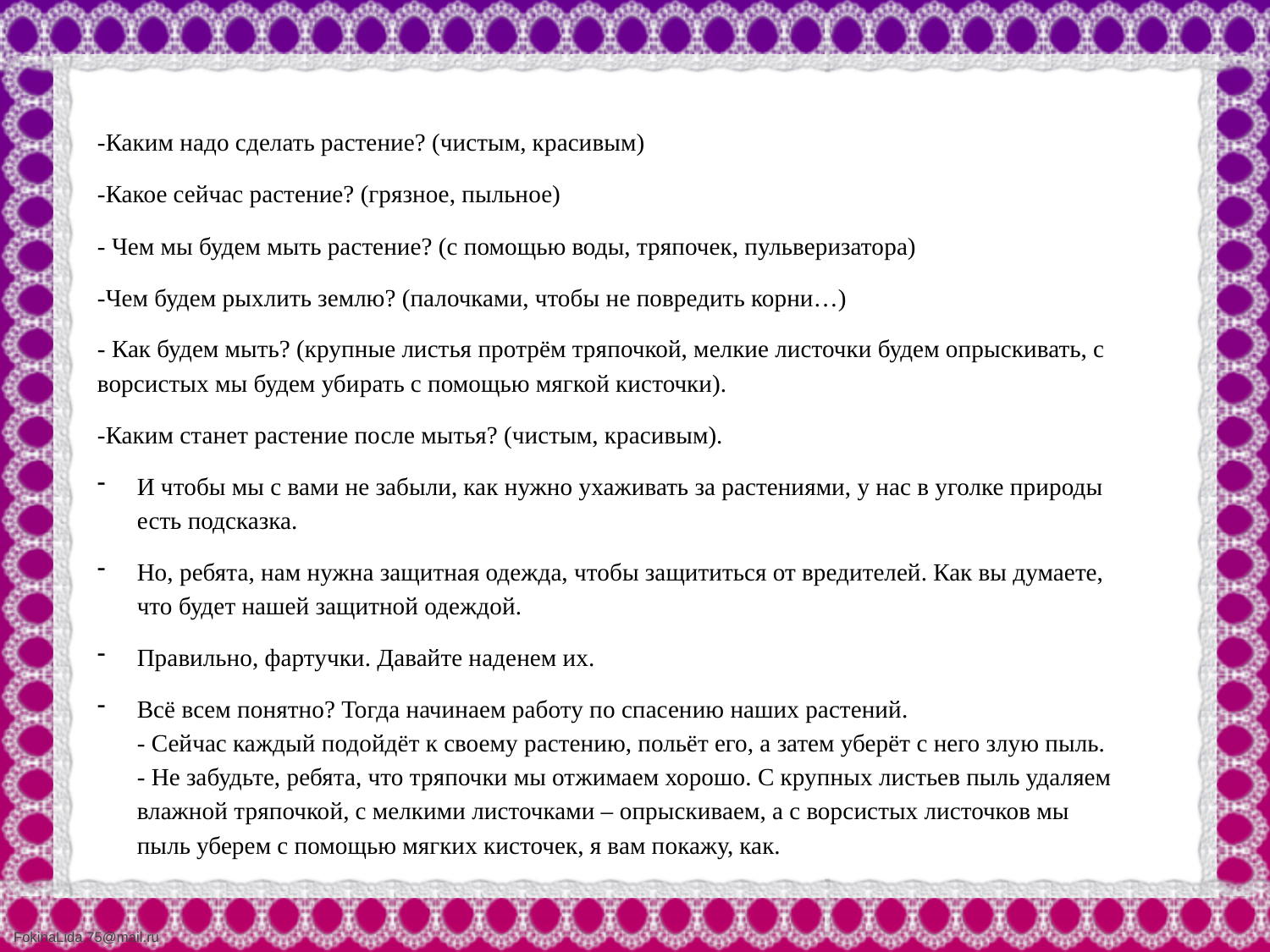

-Каким надо сделать растение? (чистым, красивым)
-Какое сейчас растение? (грязное, пыльное)
- Чем мы будем мыть растение? (с помощью воды, тряпочек, пульверизатора)
-Чем будем рыхлить землю? (палочками, чтобы не повредить корни…)
- Как будем мыть? (крупные листья протрём тряпочкой, мелкие листочки будем опрыскивать, с ворсистых мы будем убирать с помощью мягкой кисточки).
-Каким станет растение после мытья? (чистым, красивым).
И чтобы мы с вами не забыли, как нужно ухаживать за растениями, у нас в уголке природы есть подсказка.
Но, ребята, нам нужна защитная одежда, чтобы защититься от вредителей. Как вы думаете, что будет нашей защитной одеждой.
Правильно, фартучки. Давайте наденем их.
Всё всем понятно? Тогда начинаем работу по спасению наших растений.
- Сейчас каждый подойдёт к своему растению, польёт его, а затем уберёт с него злую пыль.
- Не забудьте, ребята, что тряпочки мы отжимаем хорошо. С крупных листьев пыль удаляем влажной тряпочкой, с мелкими листочками – опрыскиваем, а с ворсистых листочков мы пыль уберем с помощью мягких кисточек, я вам покажу, как.